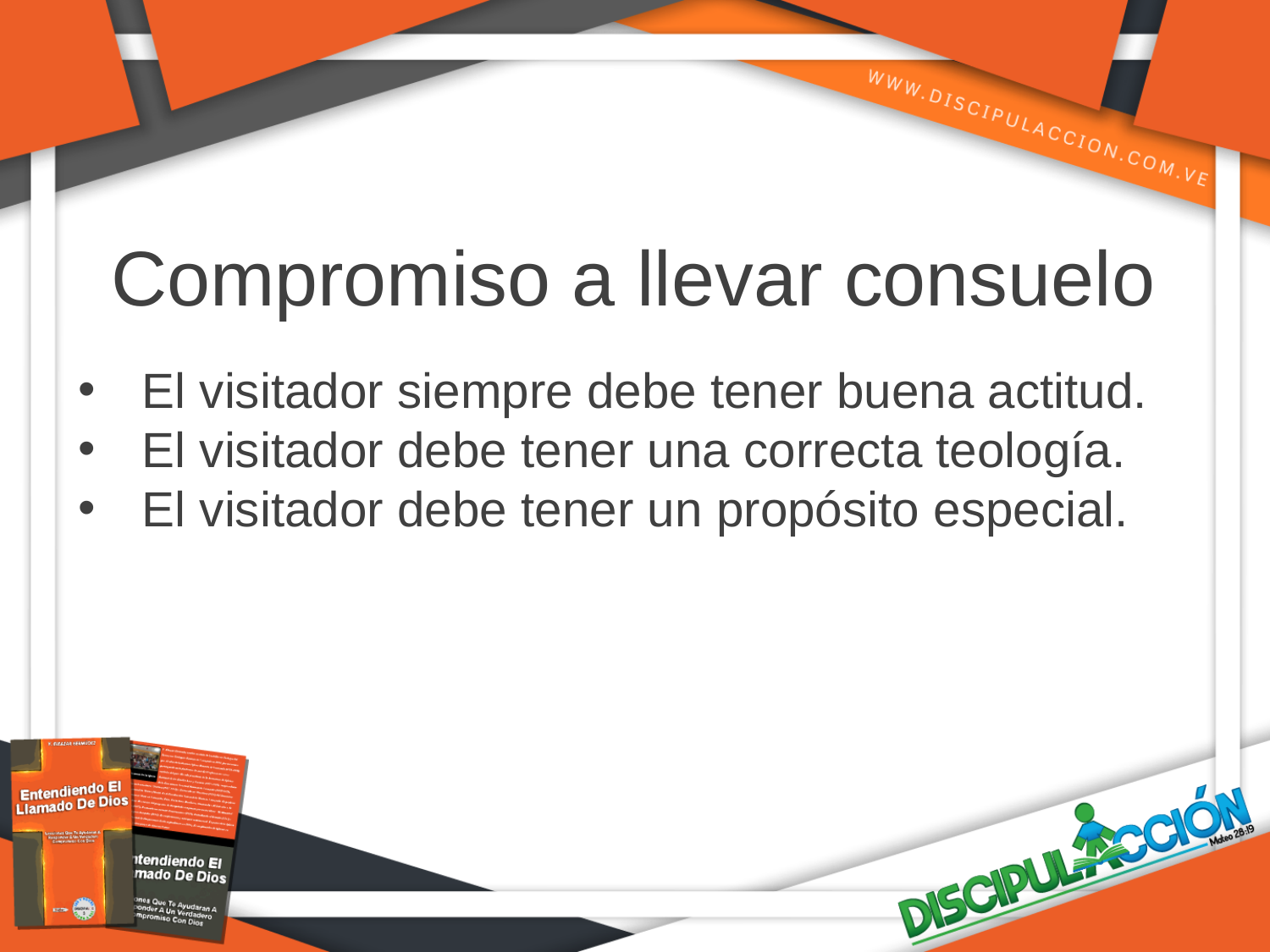

Compromiso a llevar consuelo
El visitador siempre debe tener buena actitud.
El visitador debe tener una correcta teología.
El visitador debe tener un propósito especial.